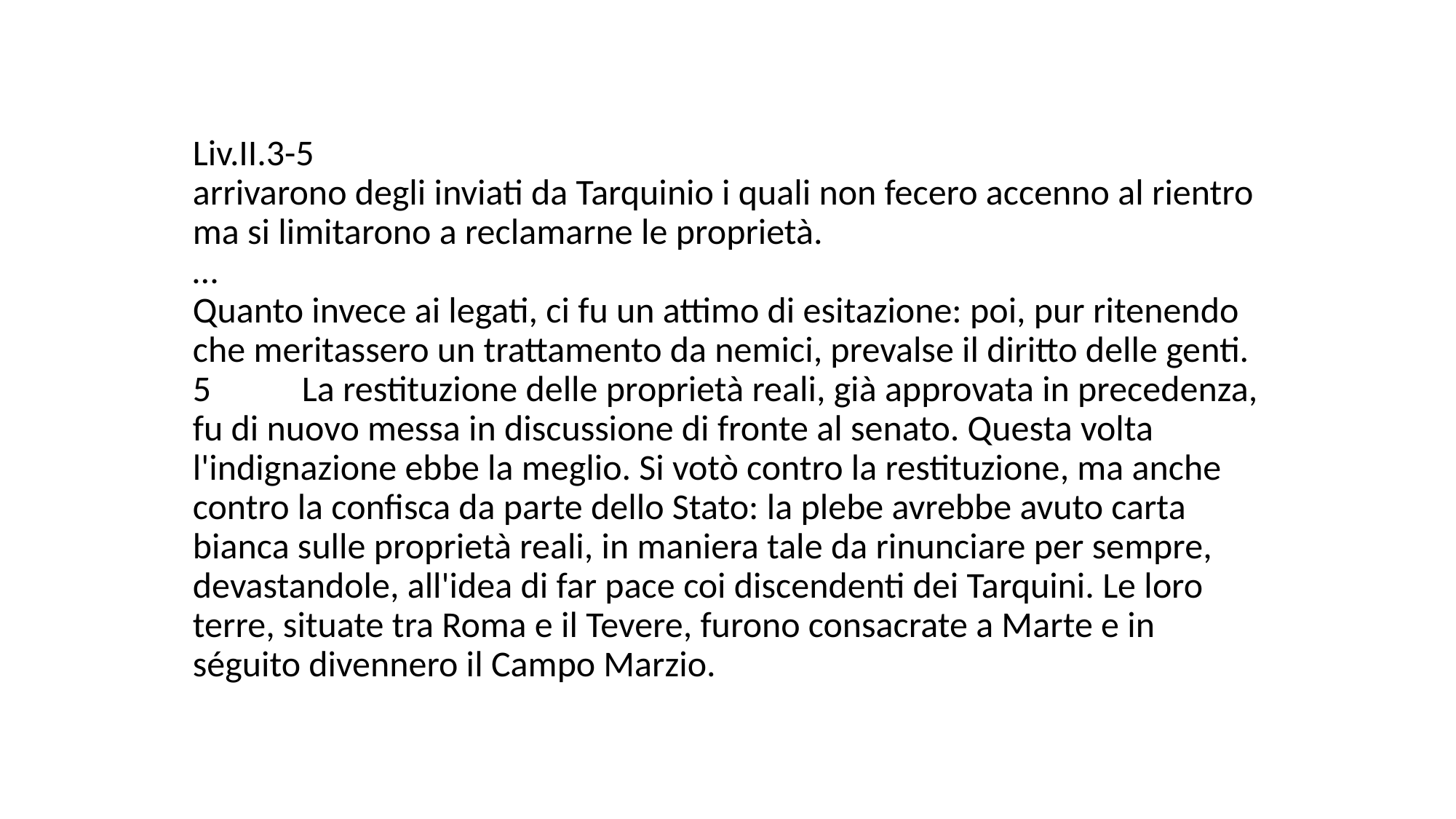

# Liv.II.3-5 arrivarono degli inviati da Tarquinio i quali non fecero accenno al rientro ma si limitarono a reclamarne le proprietà. … Quanto invece ai legati, ci fu un attimo di esitazione: poi, pur ritenendo che meritassero un trattamento da nemici, prevalse il diritto delle genti. 5	La restituzione delle proprietà reali, già approvata in precedenza, fu di nuovo messa in discussione di fronte al senato. Questa volta l'indignazione ebbe la meglio. Si votò contro la restituzione, ma anche contro la confisca da parte dello Stato: la plebe avrebbe avuto carta bianca sulle proprietà reali, in maniera tale da rinunciare per sempre, devastandole, all'idea di far pace coi discendenti dei Tarquini. Le loro terre, situate tra Roma e il Tevere, furono consacrate a Marte e in séguito divennero il Campo Marzio.